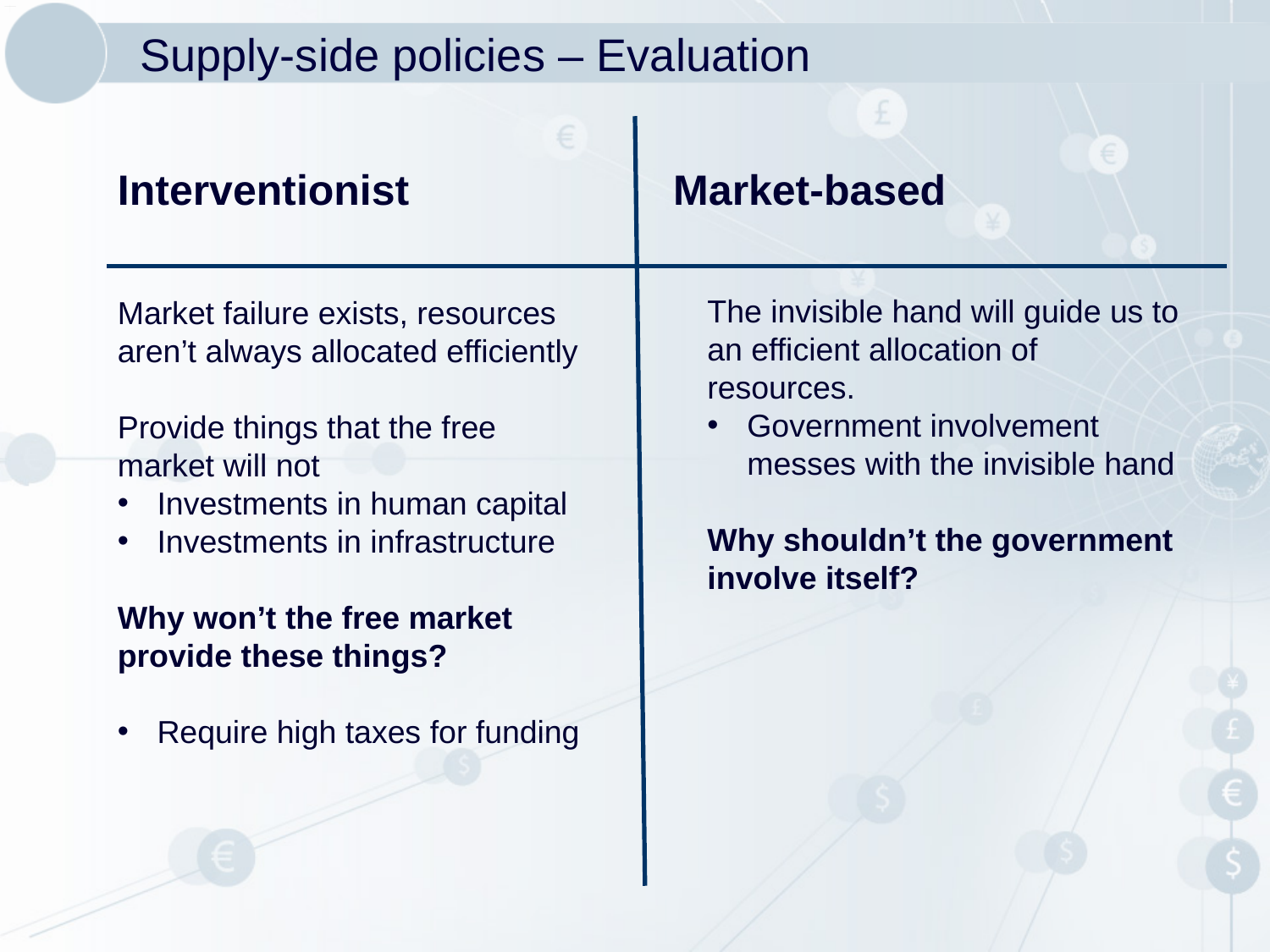

# Supply-side policies – Evaluation
Interventionist			Market-based

The invisible hand will guide us to an efficient allocation of resources.
Government involvement messes with the invisible hand

Why shouldn’t the government involve itself?

Market failure exists, resources aren’t always allocated efficiently

Provide things that the free market will not
Investments in human capital
Investments in infrastructure

Why won’t the free market provide these things?

Require high taxes for funding